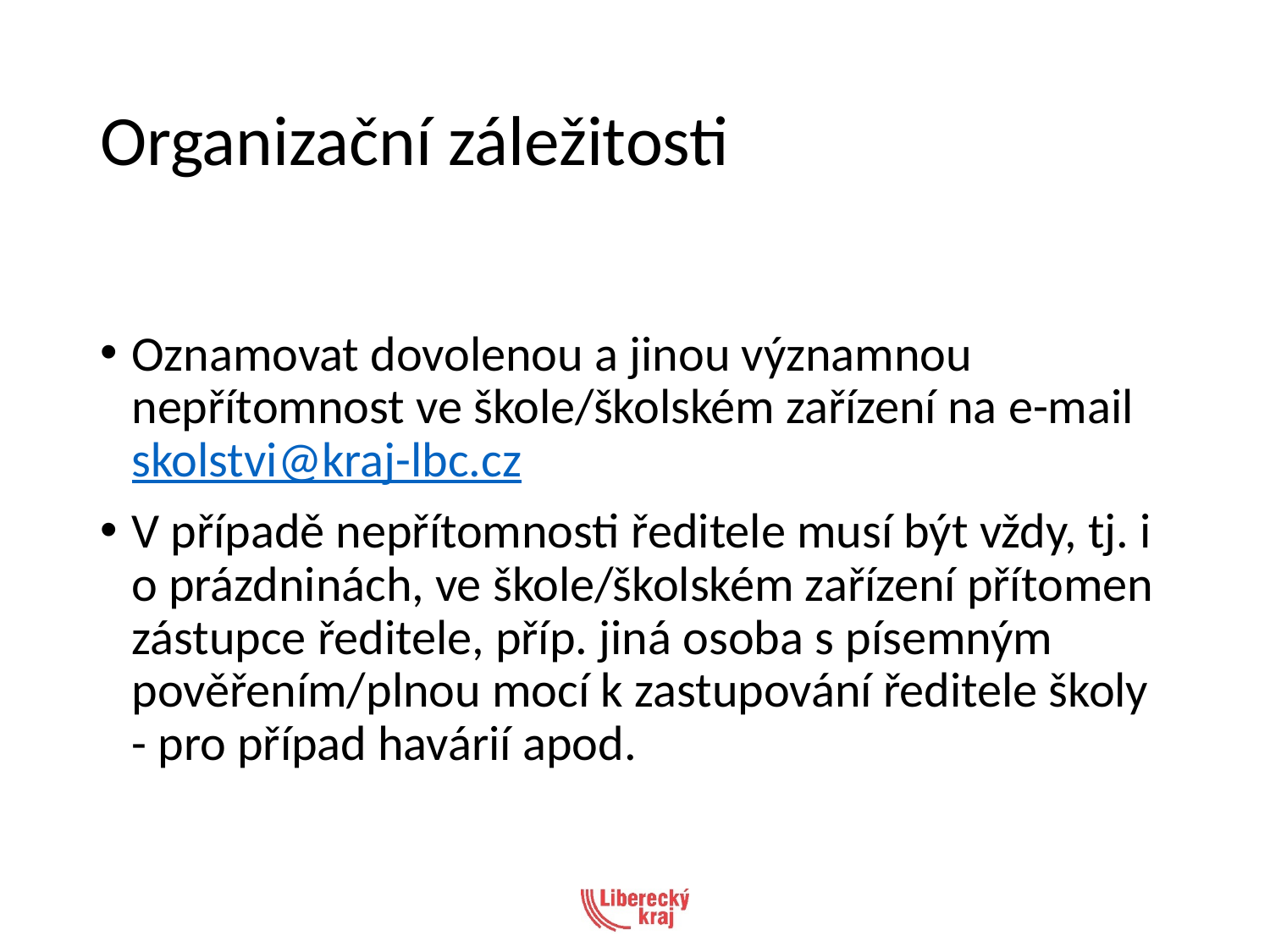

# Organizační záležitosti

Oznamovat dovolenou a jinou významnou nepřítomnost ve škole/školském zařízení na e-mail skolstvi@kraj-lbc.cz
V případě nepřítomnosti ředitele musí být vždy, tj. i o prázdninách, ve škole/školském zařízení přítomen zástupce ředitele, příp. jiná osoba s písemným pověřením/plnou mocí k zastupování ředitele školy - pro případ havárií apod.